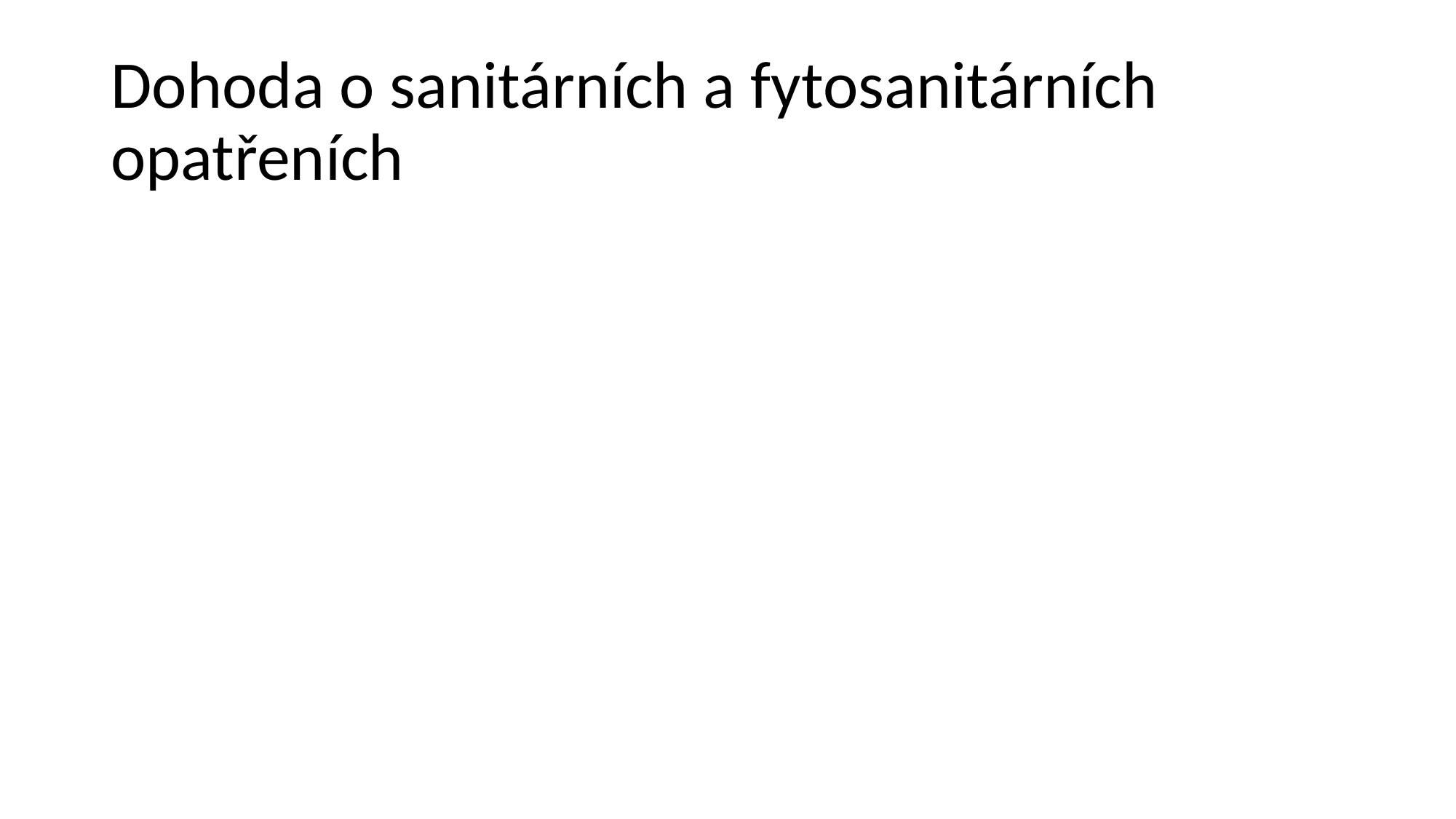

# Dohoda o sanitárních a fytosanitárních opatřeních